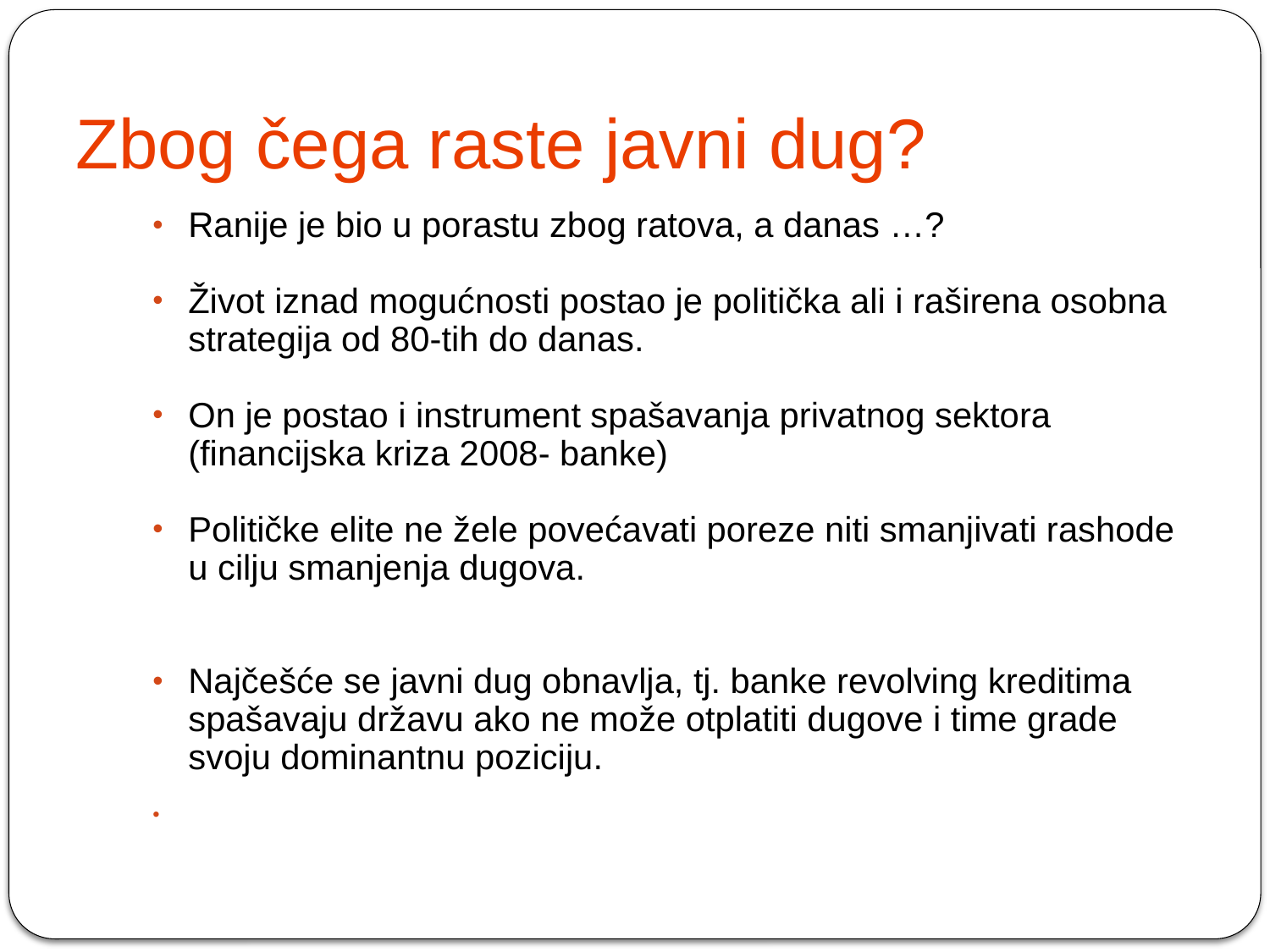

# Zbog čega raste javni dug?
Ranije je bio u porastu zbog ratova, a danas …?

Život iznad mogućnosti postao je politička ali i raširena osobna strategija od 80-tih do danas.

On je postao i instrument spašavanja privatnog sektora (financijska kriza 2008- banke)

Političke elite ne žele povećavati poreze niti smanjivati rashode u cilju smanjenja dugova.

Najčešće se javni dug obnavlja, tj. banke revolving kreditima  spašavaju državu ako ne može otplatiti dugove i time grade svoju dominantnu poziciju.